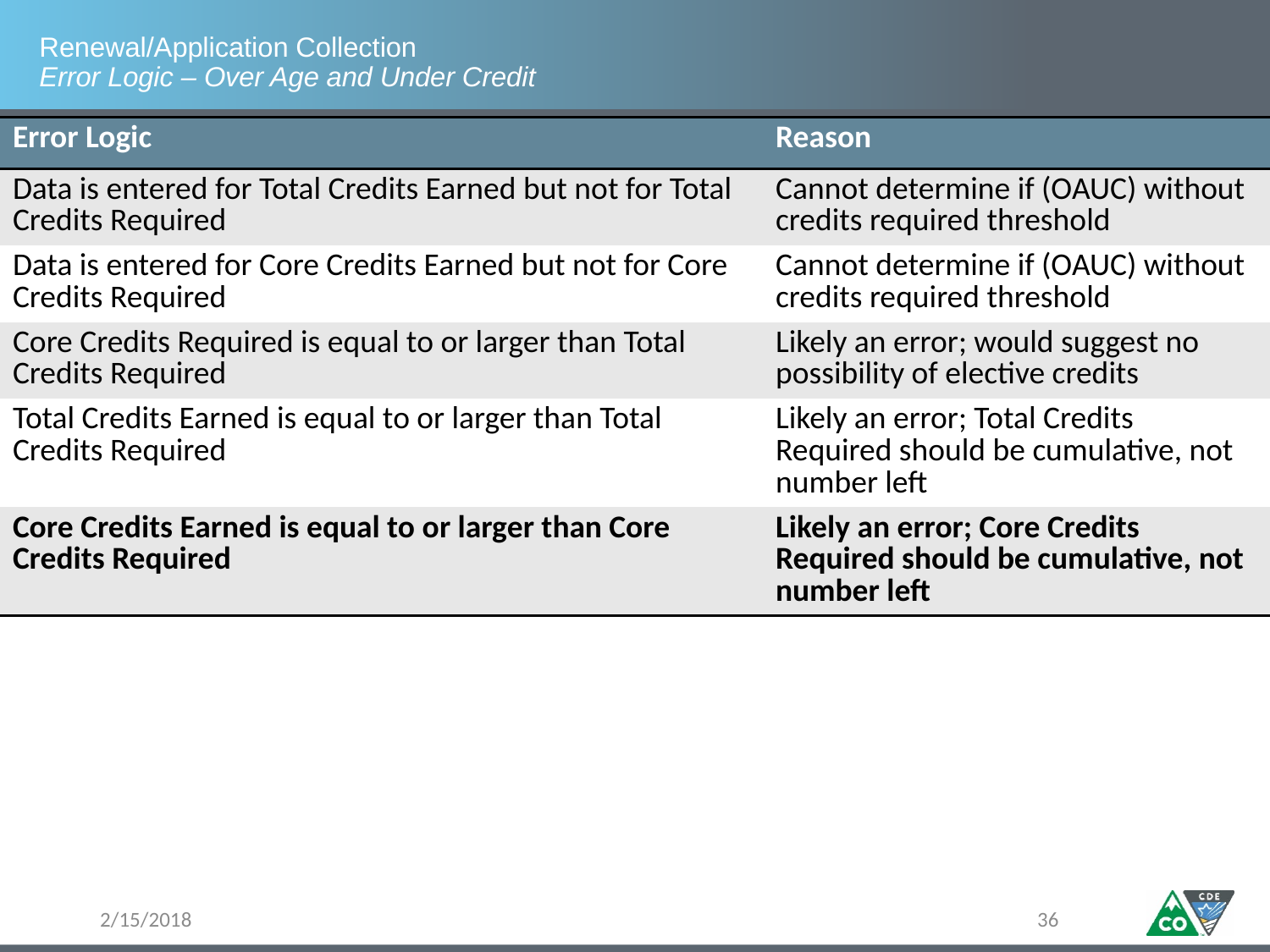

# Renewal/Application Collection Error Logic – Over Age and Under Credit
| Error Logic | Reason |
| --- | --- |
| Data is entered for Total Credits Earned but not for Total Credits Required | Cannot determine if (OAUC) without credits required threshold |
| Data is entered for Core Credits Earned but not for Core Credits Required | Cannot determine if (OAUC) without credits required threshold |
| Core Credits Required is equal to or larger than Total Credits Required | Likely an error; would suggest no possibility of elective credits |
| Total Credits Earned is equal to or larger than Total Credits Required | Likely an error; Total Credits Required should be cumulative, not number left |
| Core Credits Earned is equal to or larger than Core Credits Required | Likely an error; Core Credits Required should be cumulative, not number left |